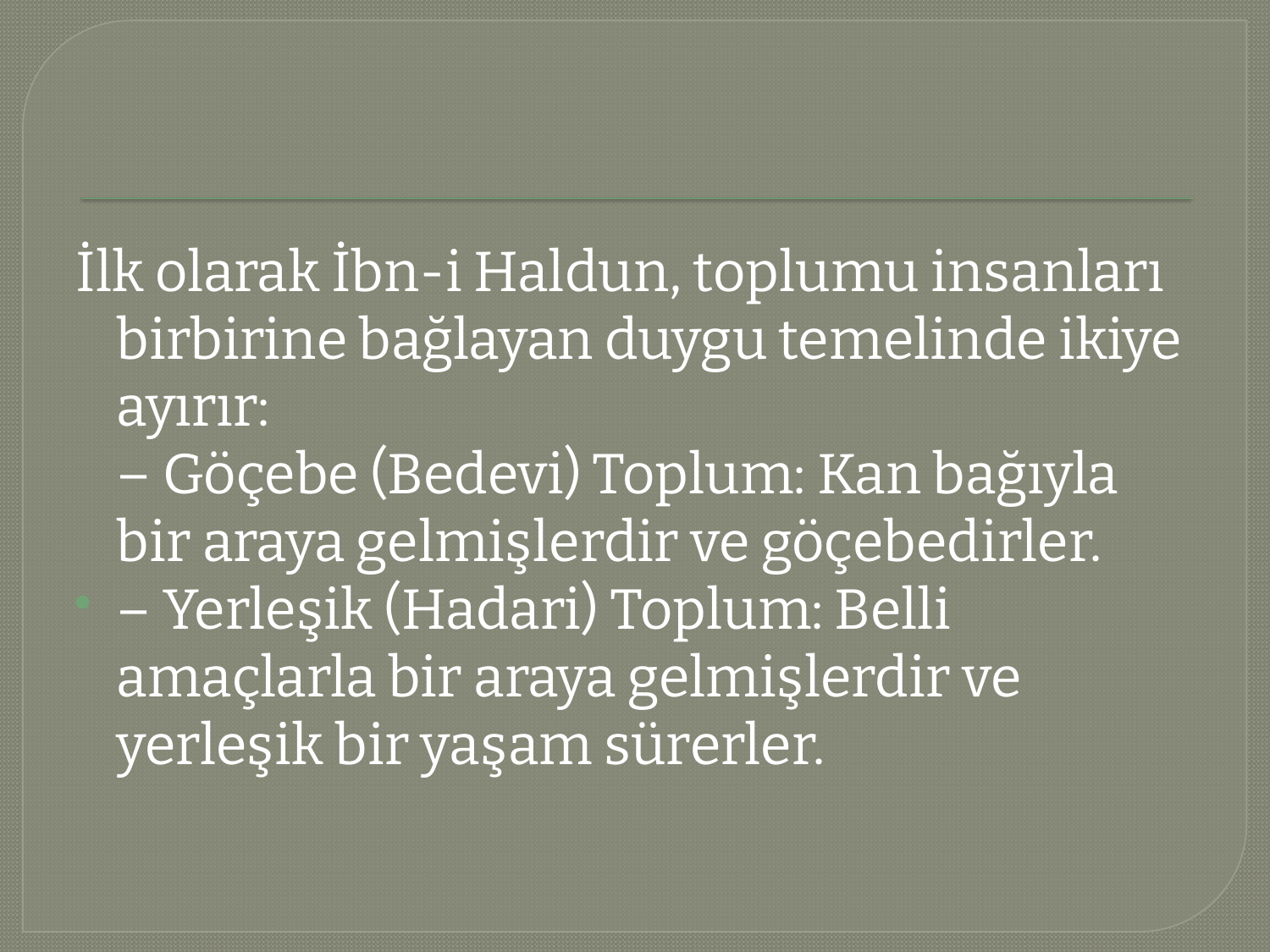

#
İlk olarak İbn-i Haldun, toplumu insanları birbirine bağlayan duygu temelinde ikiye ayırır:
– Göçebe (Bedevi) Toplum: Kan bağıyla bir araya gelmişlerdir ve göçebedirler.
– Yerleşik (Hadari) Toplum: Belli amaçlarla bir araya gelmişlerdir ve yerleşik bir yaşam sürerler.